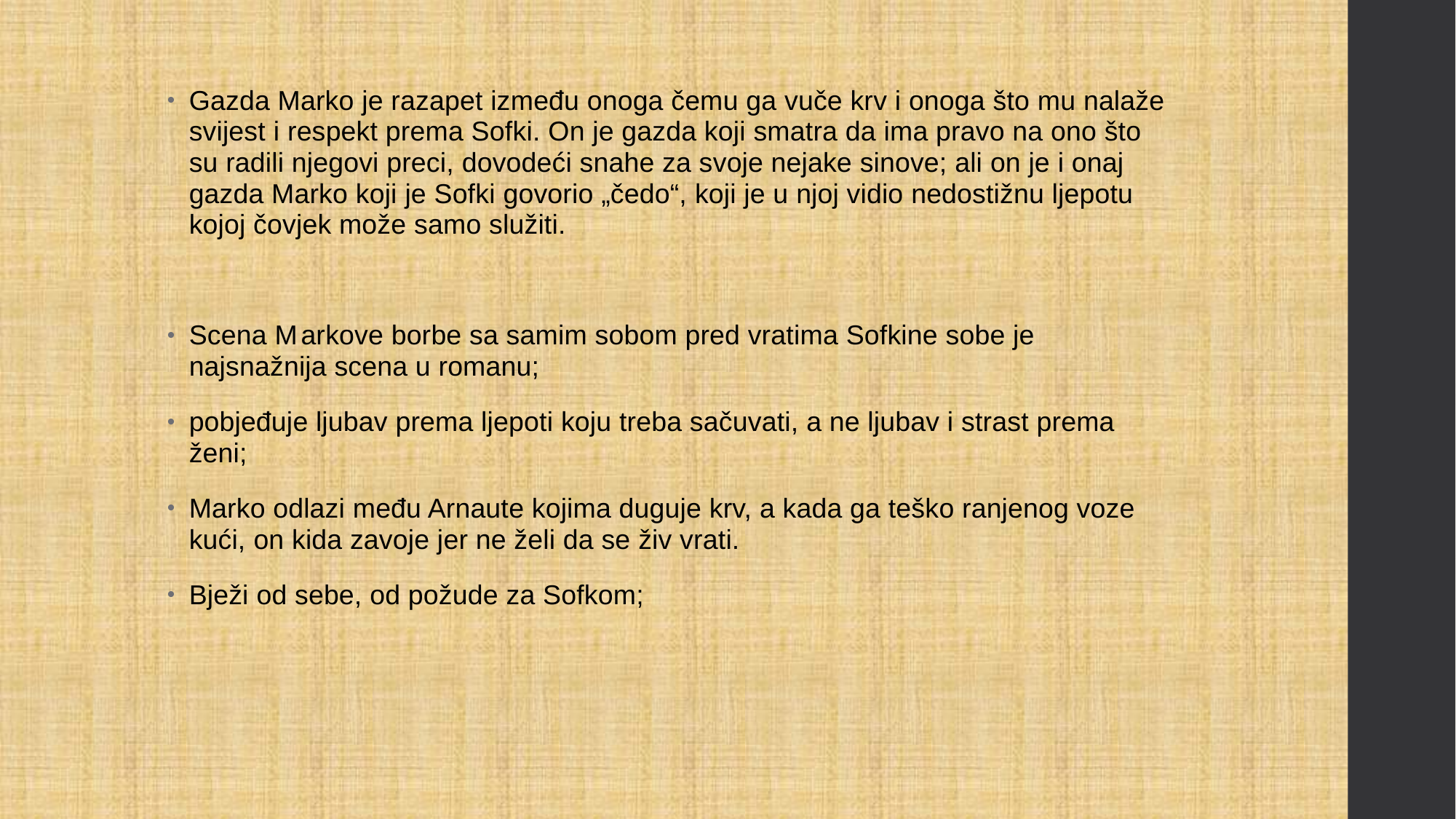

Gazda Marko je razapet između onoga čemu ga vuče krv i onoga što mu nalaže svijest i respekt prema Sofki. On je gazda koji smatra da ima pravo na ono što su radili njegovi preci, dovodeći snahe za svoje nejake sinove; ali on je i onaj gazda Marko koji je Sofki govorio „čedo“, koji je u njoj vidio nedostižnu ljepotu kojoj čovjek može samo služiti.

Scena Markove borbe sa samim sobom pred vratima Sofkine sobe je najsnažnija scena u romanu;
pobjeđuje ljubav prema ljepoti koju treba sačuvati, a ne ljubav i strast prema ženi;
Marko odlazi među Arnaute kojima duguje krv, a kada ga teško ranjenog voze kući, on kida zavoje jer ne želi da se živ vrati.
Bježi od sebe, od požude za Sofkom;